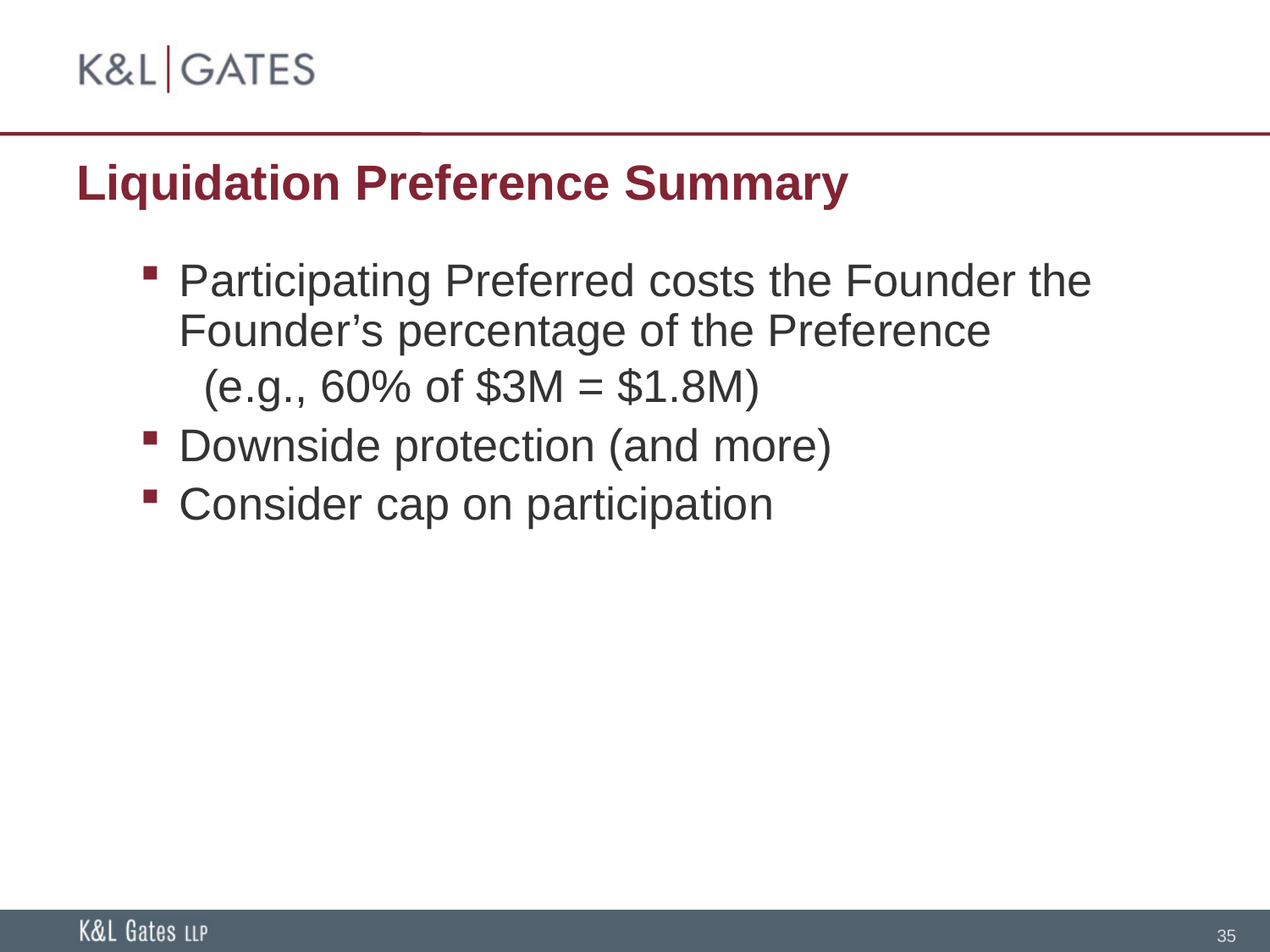

# Liquidation Preference Summary
Participating Preferred costs the Founder the Founder’s percentage of the Preference
	(e.g., 60% of $3M = $1.8M)
Downside protection (and more)
Consider cap on participation